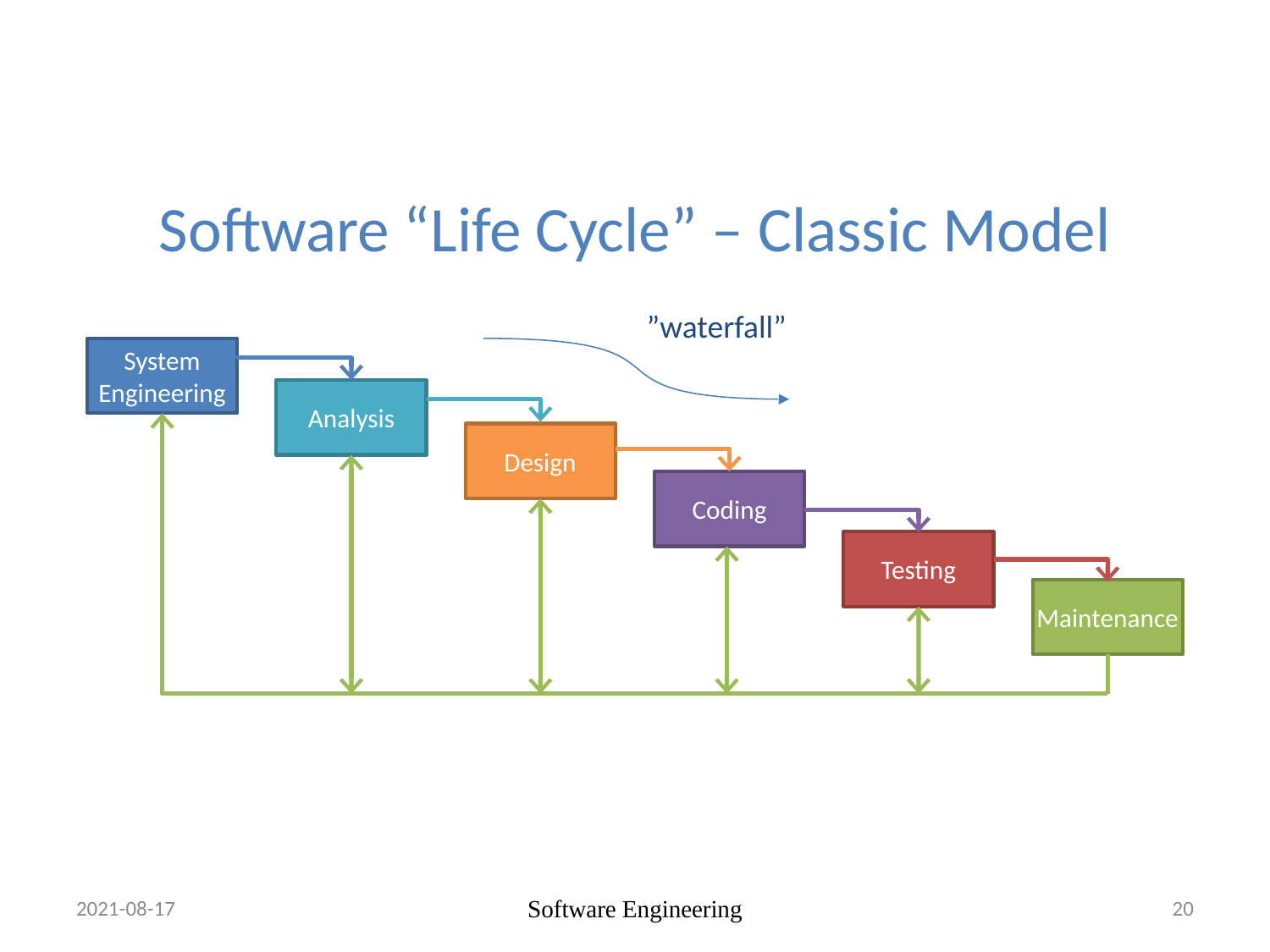

# Software “Life Cycle” – Classic Model
”waterfall”
System
Engineering
Analysis
Design
Coding
Testing
Maintenance
2021-08-17
Software Engineering
20